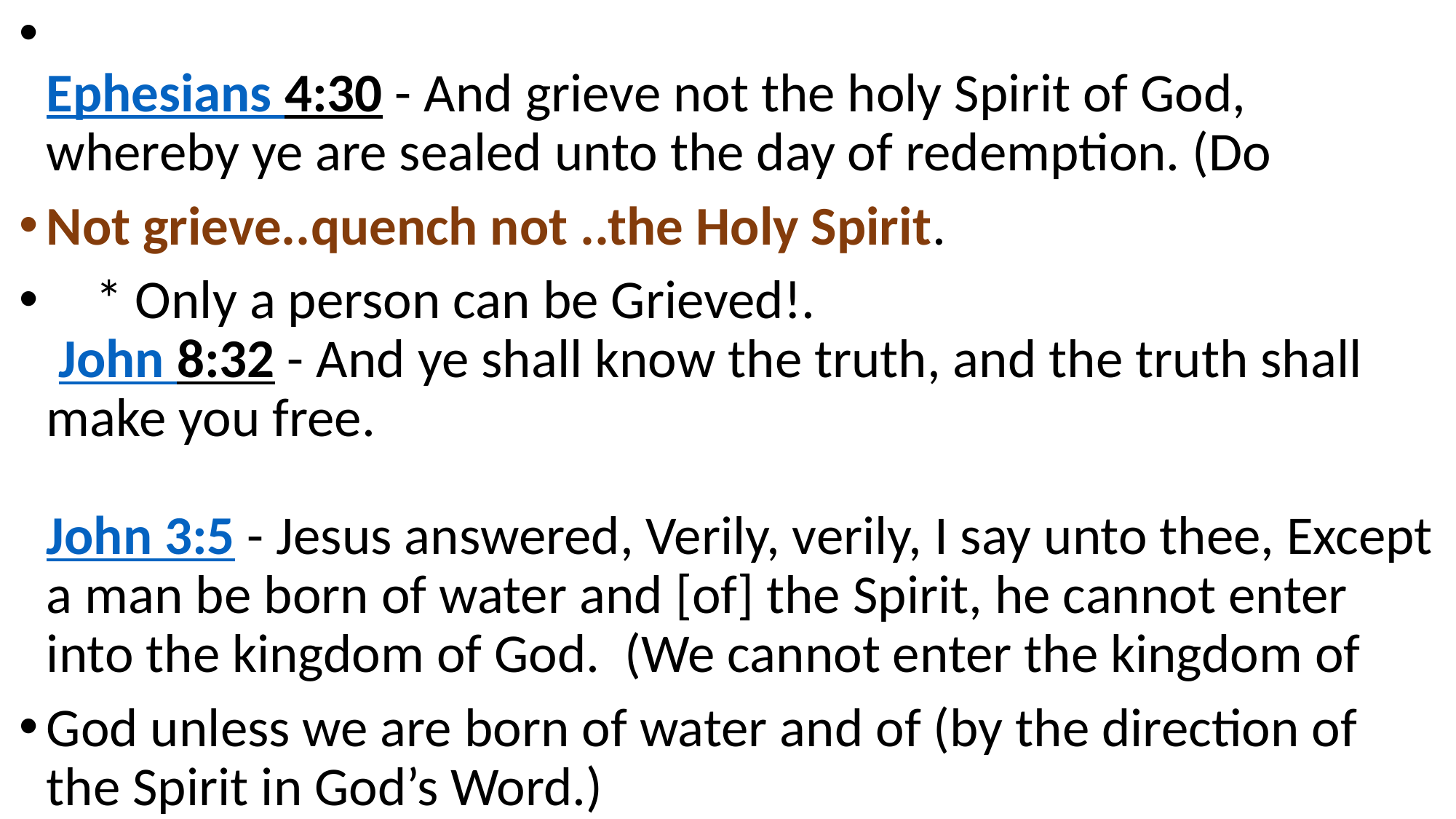

Ephesians 4:30 - And grieve not the holy Spirit of God, whereby ye are sealed unto the day of redemption. (Do
Not grieve..quench not ..the Holy Spirit.
    * Only a person can be Grieved!.
 John 8:32 - And ye shall know the truth, and the truth shall make you free.
John 3:5 - Jesus answered, Verily, verily, I say unto thee, Except a man be born of water and [of] the Spirit, he cannot enter into the kingdom of God.  (We cannot enter the kingdom of
God unless we are born of water and of (by the direction of the Spirit in God’s Word.)